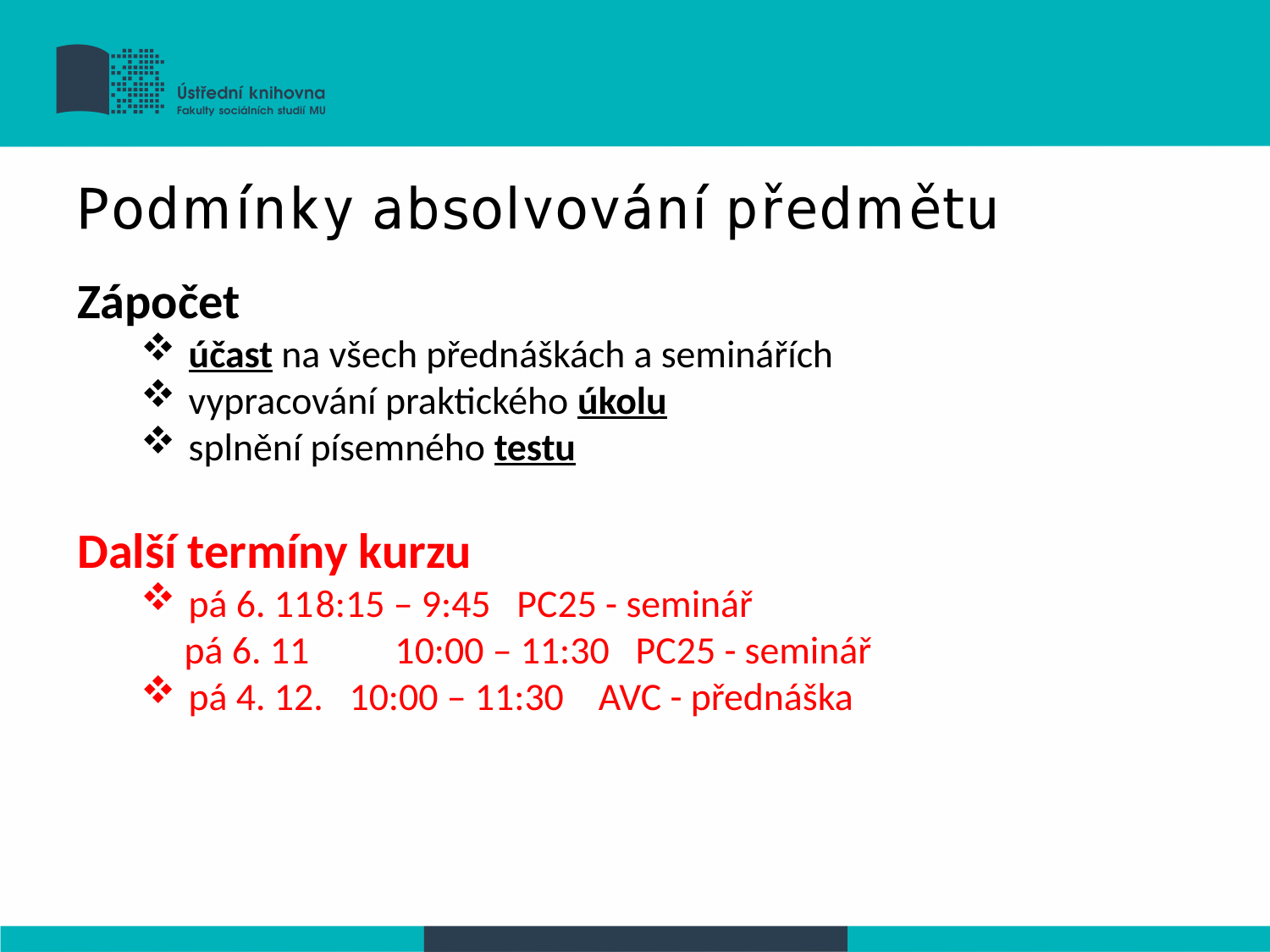

Podmínky absolvování předmětu
Zápočet
účast na všech přednáškách a seminářích
vypracování praktického úkolu
splnění písemného testu

Další termíny kurzu
pá 6. 11	8:15 – 9:45   PC25 - seminář
     pá 6. 11	10:00 – 11:30   PC25 - seminář
pá 4. 12.   10:00 – 11:30    AVC - přednáška